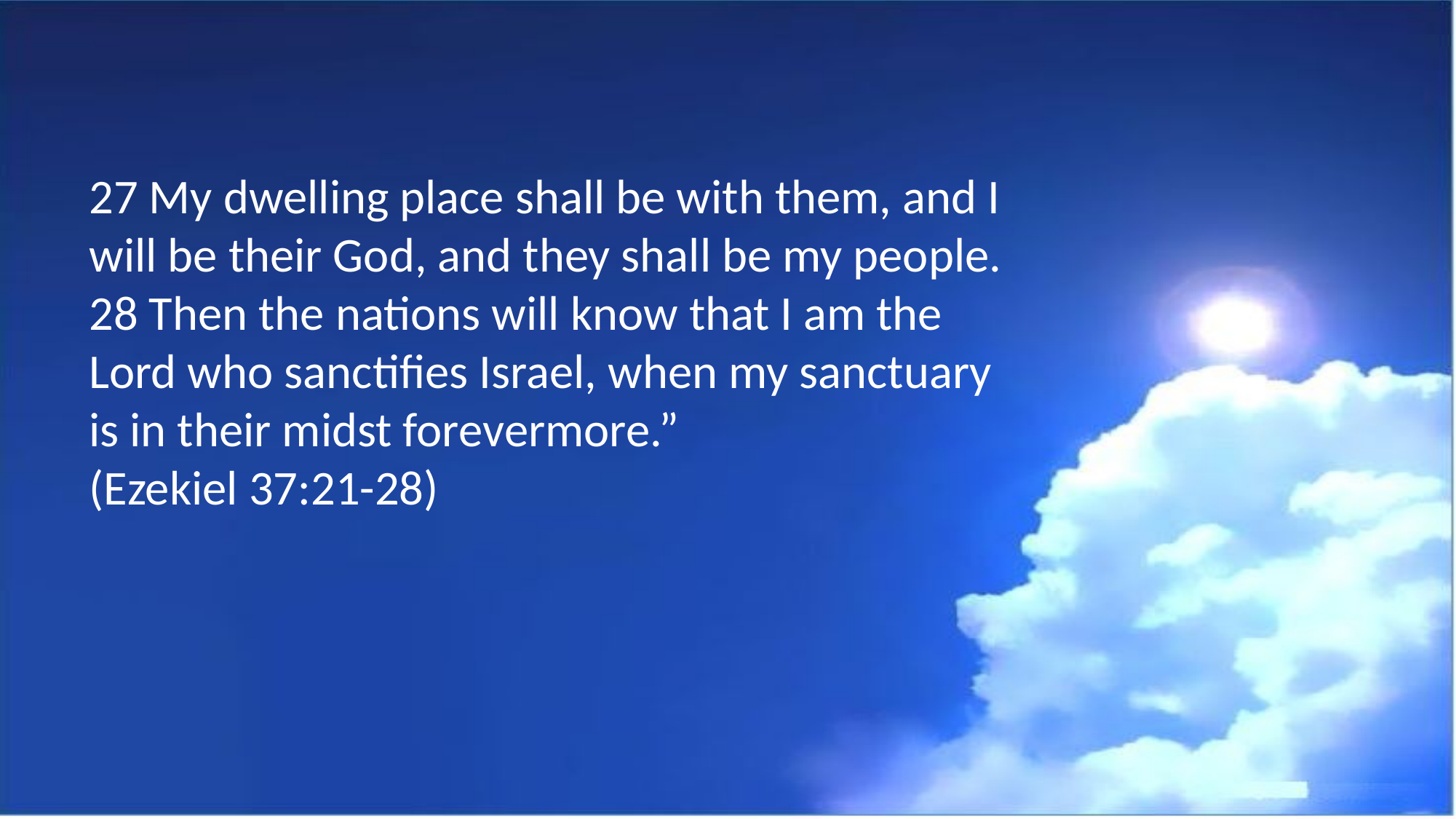

27 My dwelling place shall be with them, and I will be their God, and they shall be my people. 28 Then the nations will know that I am the Lord who sanctifies Israel, when my sanctuary is in their midst forevermore.”
(Ezekiel 37:21-28)